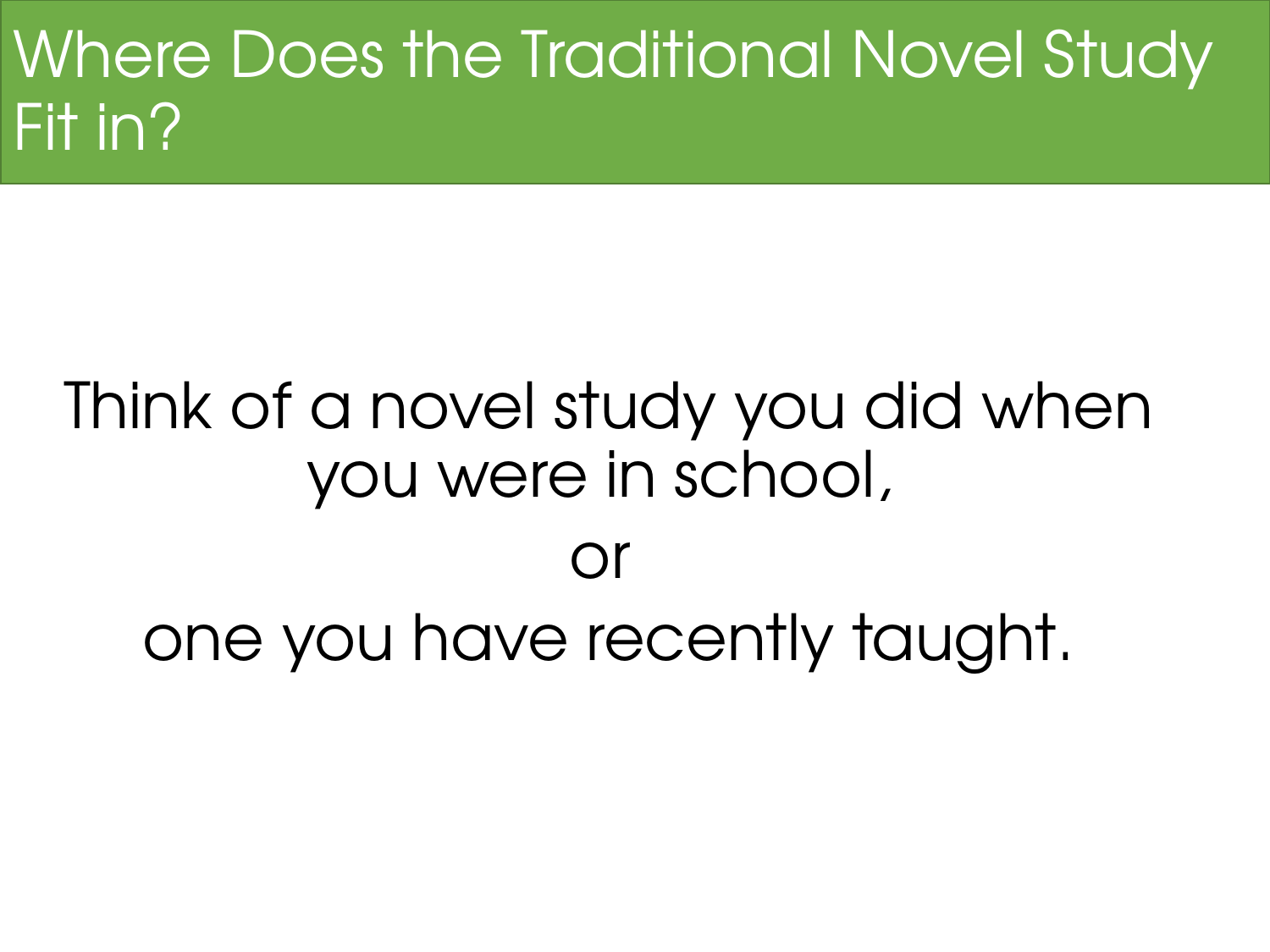

# Where Does the Traditional Novel Study Fit in?

Think of a novel study you did when you were in school,
or
one you have recently taught.